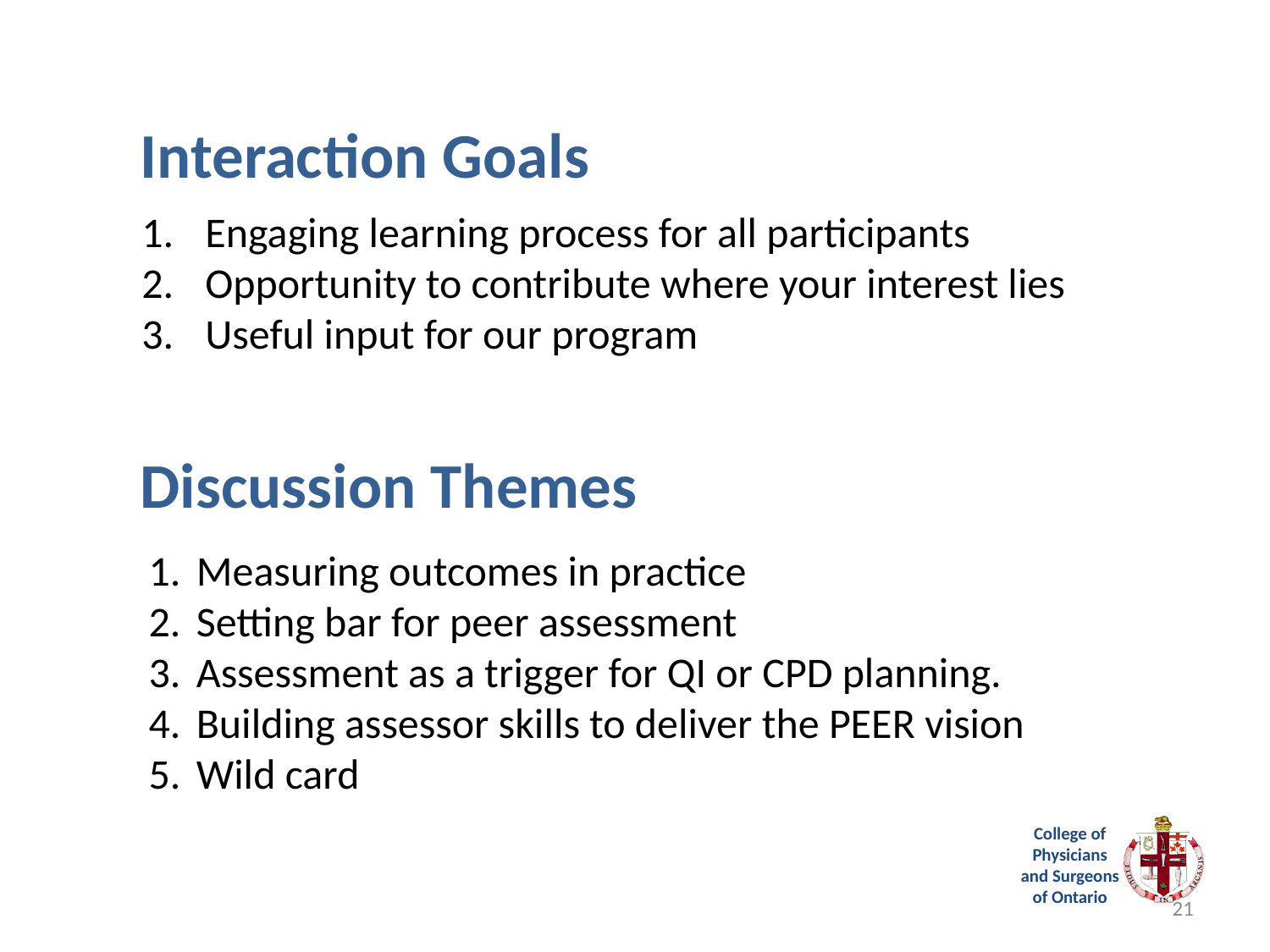

Interaction Goals
Engaging learning process for all participants
Opportunity to contribute where your interest lies
Useful input for our program
Discussion Themes
Measuring outcomes in practice
Setting bar for peer assessment
Assessment as a trigger for QI or CPD planning.
Building assessor skills to deliver the PEER vision
Wild card
21